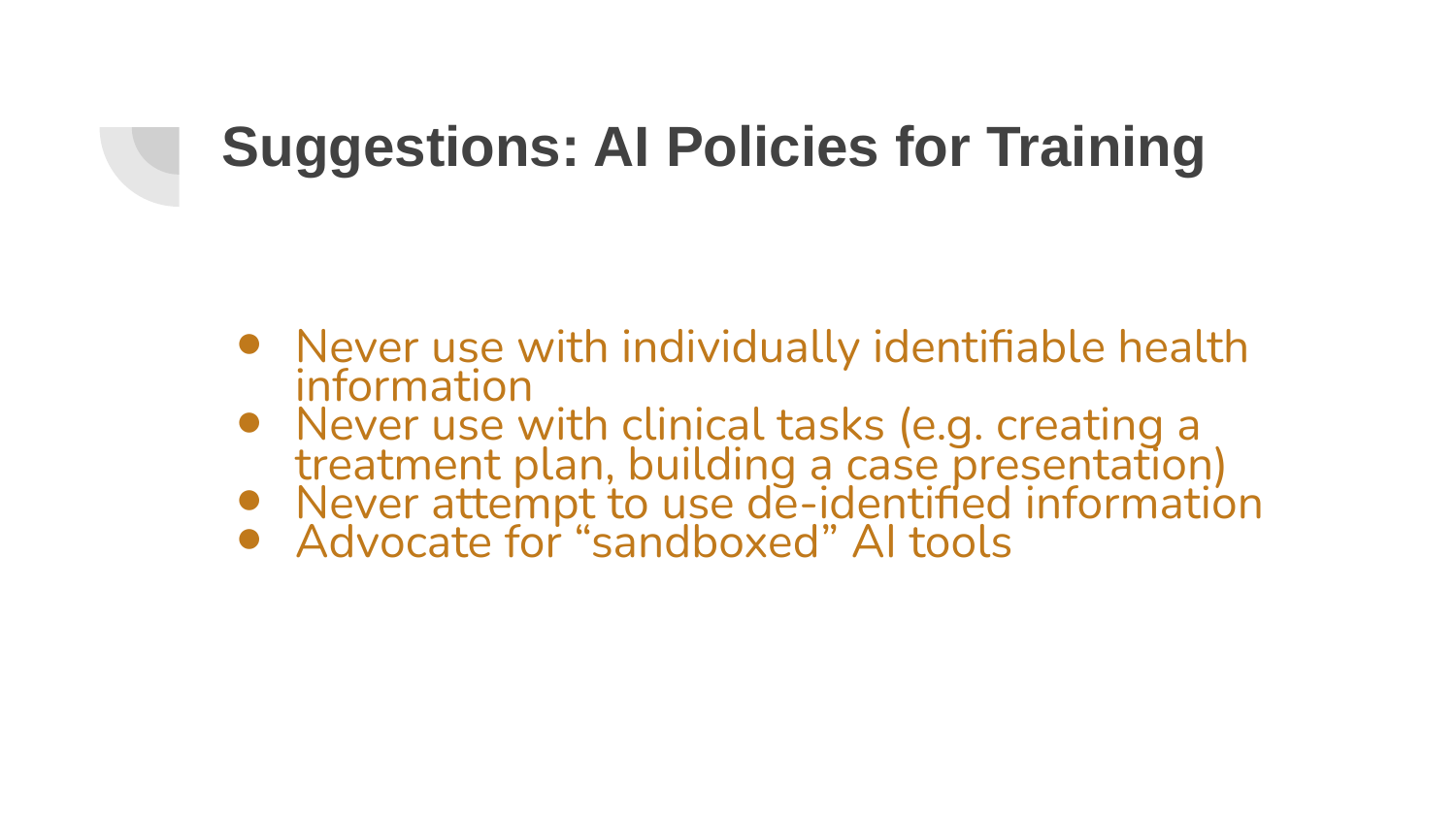

# Suggestions: AI Policies for Training
Never use with individually identifiable health information
Never use with clinical tasks (e.g. creating a treatment plan, building a case presentation)
Never attempt to use de-identified information
Advocate for “sandboxed” AI tools